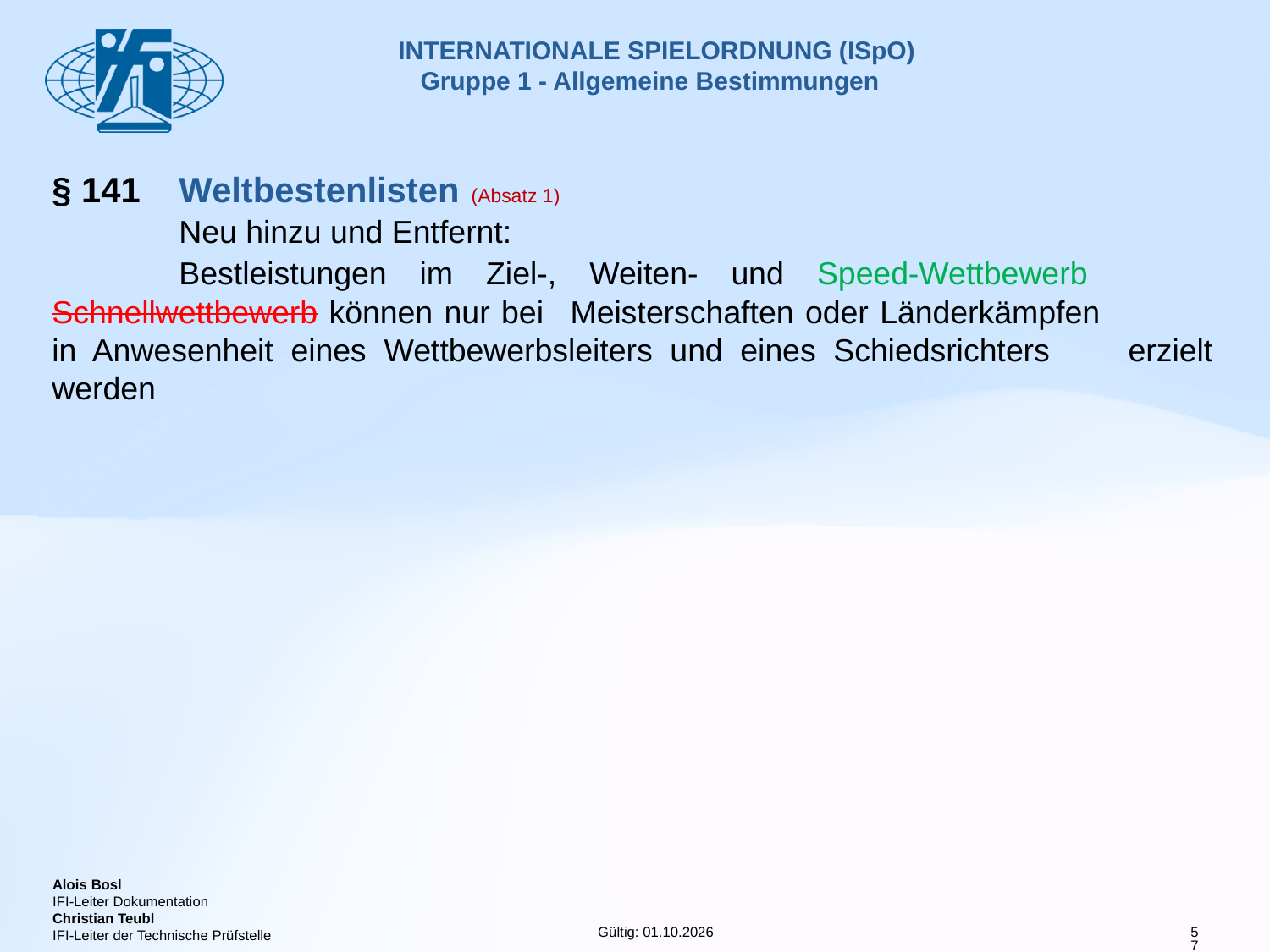

# INTERNATIONALE SPIELORDNUNG (ISpO) Gruppe 1 - Allgemeine Bestimmungen

§ 141 	Weltbestenlisten (Absatz 1)
	Neu hinzu und Entfernt:
	Bestleistungen im Ziel-, Weiten- und Speed-Wettbewerb 	Schnellwettbewerb können nur bei 	Meisterschaften oder Länderkämpfen 	in Anwesenheit eines Wettbewerbsleiters und eines Schiedsrichters 	erzielt werden

57